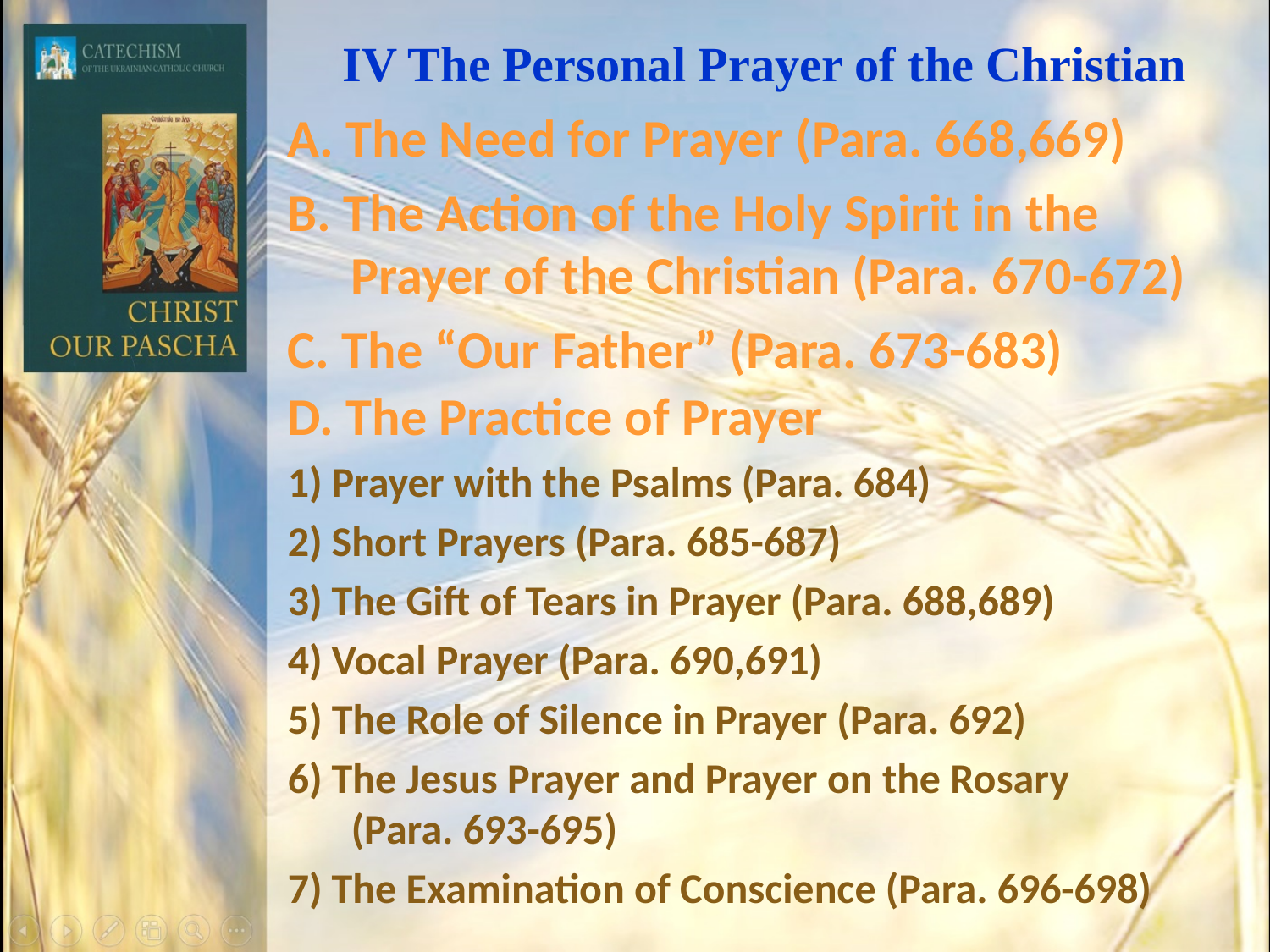

# IV The Personal Prayer of the Christian
A. The Need for Prayer (Para. 668,669)
B. The Action of the Holy Spirit in the Prayer of the Christian (Para. 670-672)
C. The “Our Father” (Para. 673-683)
D. The Practice of Prayer
1) Prayer with the Psalms (Para. 684)
2) Short Prayers (Para. 685-687)
3) The Gift of Tears in Prayer (Para. 688,689)
4) Vocal Prayer (Para. 690,691)
5) The Role of Silence in Prayer (Para. 692)
6) The Jesus Prayer and Prayer on the Rosary      (Para. 693-695)
7) The Examination of Conscience (Para. 696-698)